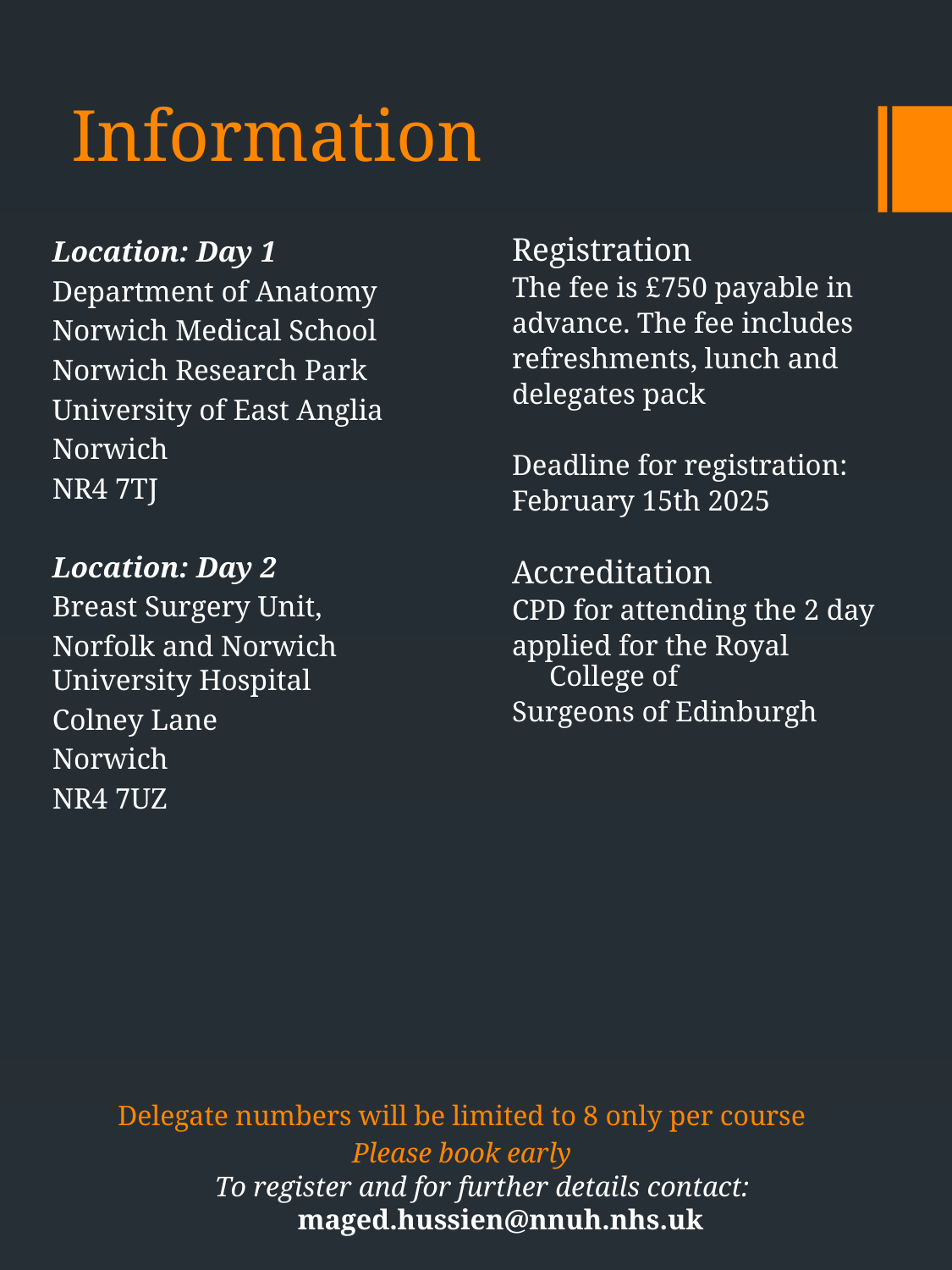

# Information
Location: Day 1
Department of Anatomy
Norwich Medical School
Norwich Research Park
University of East Anglia
Norwich
NR4 7TJ

Location: Day 2
Breast Surgery Unit,
Norfolk and Norwich University Hospital
Colney Lane
Norwich
NR4 7UZ

Registration
The fee is £750 payable in
advance. The fee includes
refreshments, lunch and
delegates pack

Deadline for registration:
February 15th 2025

Accreditation
CPD for attending the 2 day
applied for the Royal College of
Surgeons of Edinburgh

Delegate numbers will be limited to 8 only per course
Please book early

To register and for further details contact: maged.hussien@nnuh.nhs.uk